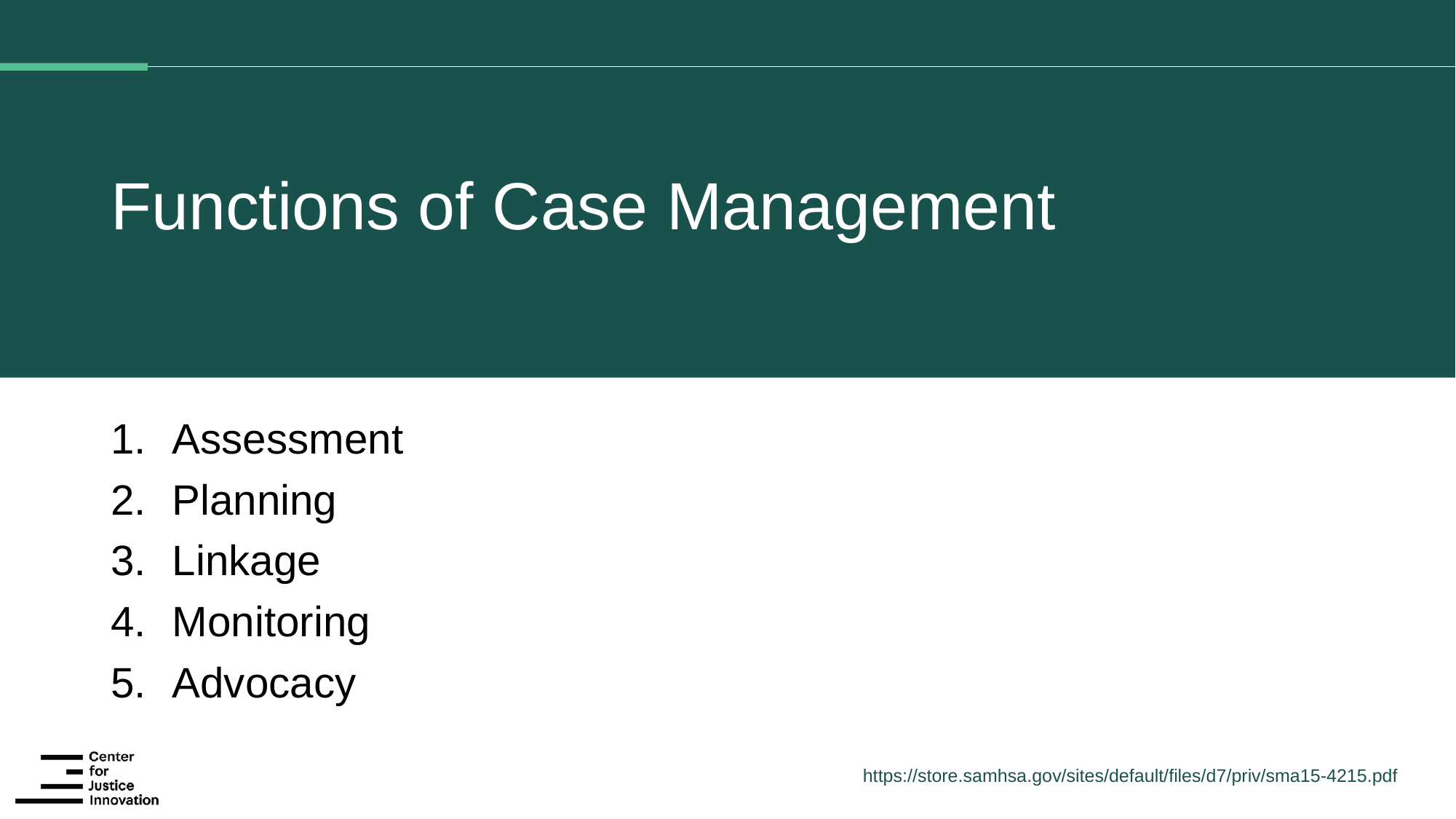

# Functions of Case Management
Assessment
Planning
Linkage
Monitoring
Advocacy
https://store.samhsa.gov/sites/default/files/d7/priv/sma15-4215.pdf